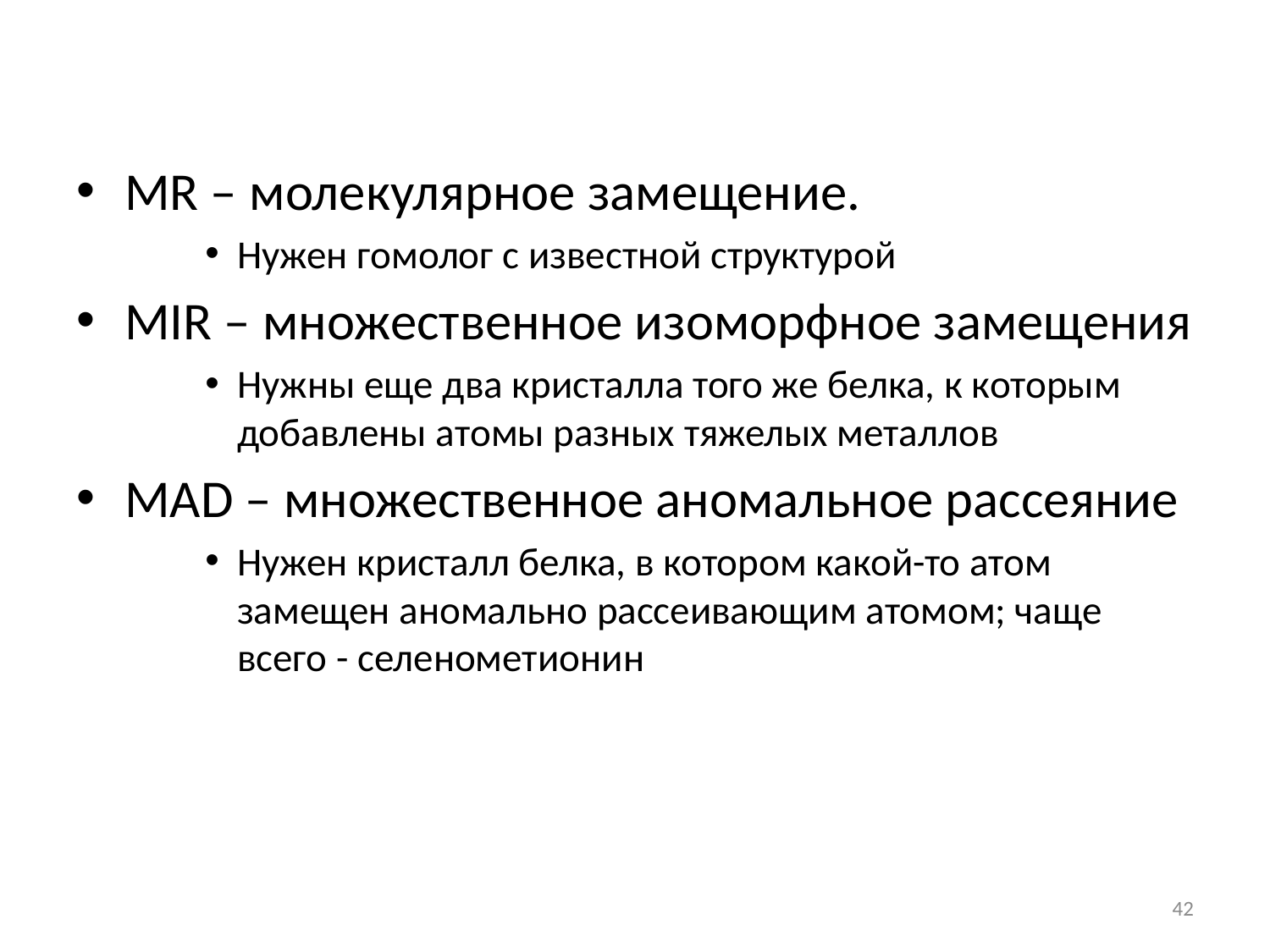

MR – молекулярное замещение.
Нужен гомолог с известной структурой
MIR – множественное изоморфное замещения
Нужны еще два кристалла того же белка, к которым  добавлены атомы разных тяжелых металлов
MAD – множественное аномальное рассеяние
Нужен кристалл белка, в котором какой-то атом замещен аномально рассеивающим атомом; чаще всего - селенометионин
42